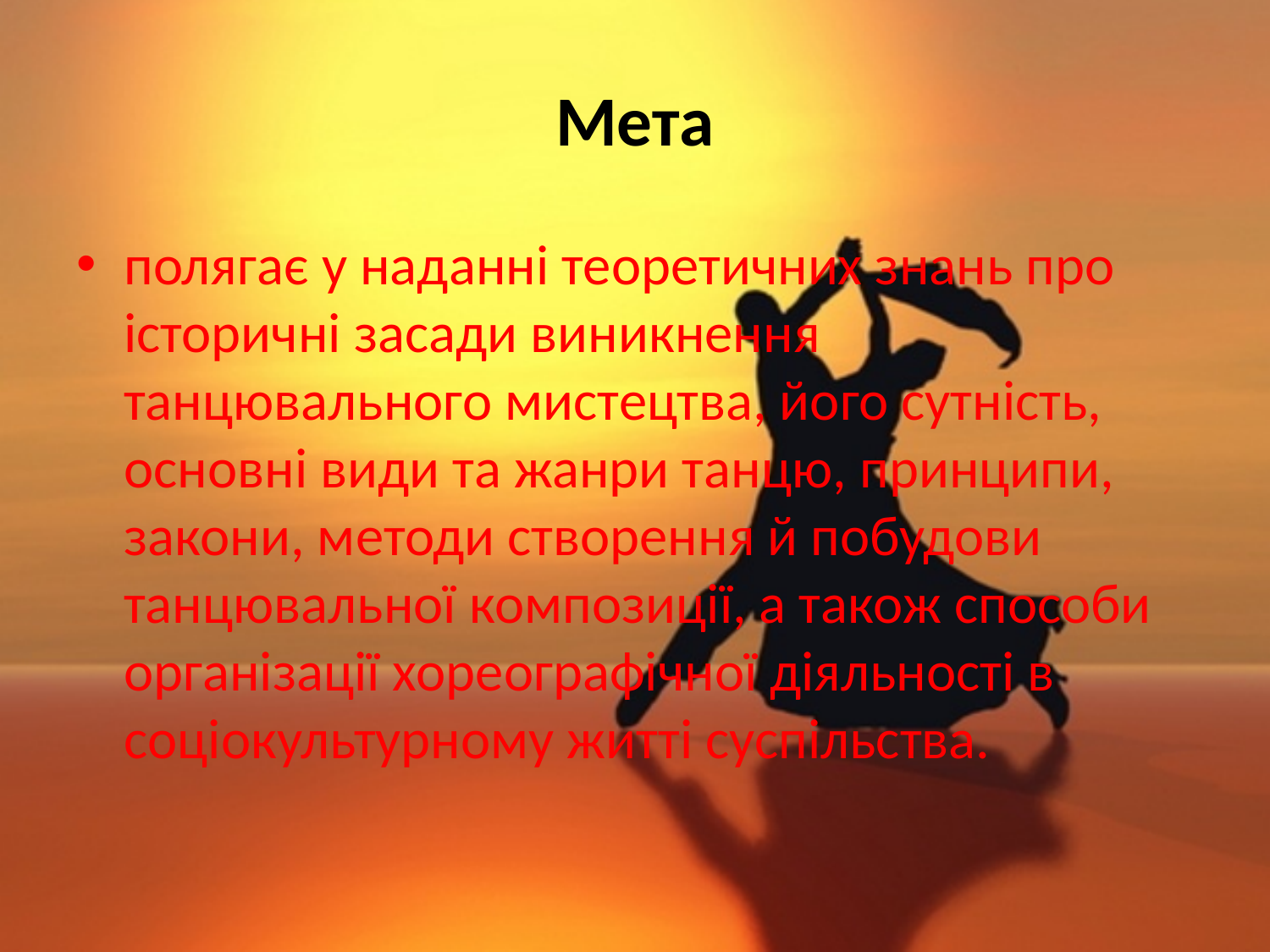

# Мета
полягає у наданні теоретичних знань про історичні засади виникнення танцювального мистецтва, його сутність, основні види та жанри танцю, принципи, закони, методи створення й побудови танцювальної композиції, а також способи організації хореографічної діяльності в соціокультурному житті суспільства.